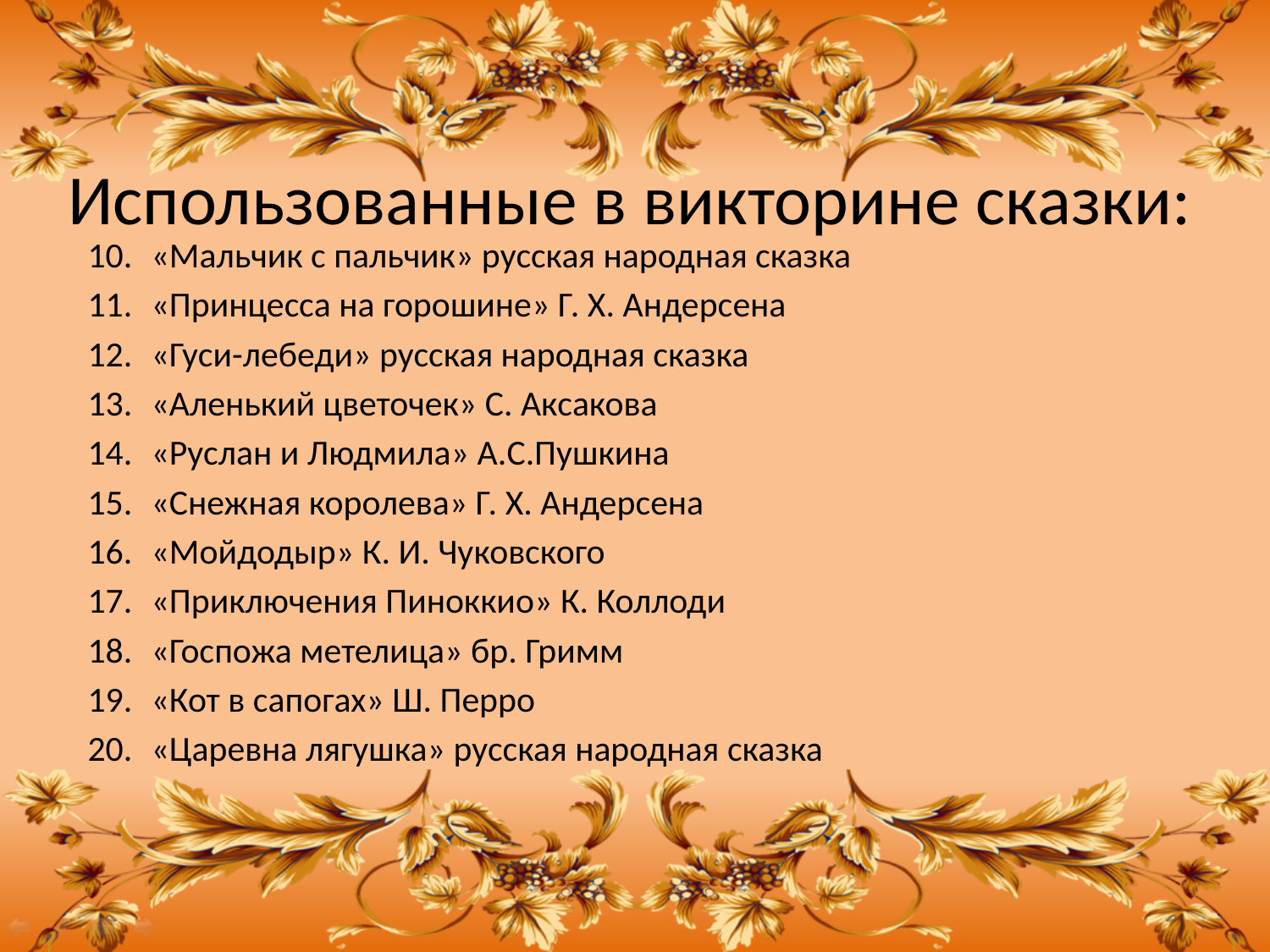

# Использованные в викторине сказки:
«Мальчик с пальчик» русская народная сказка
«Принцесса на горошине» Г. Х. Андерсена
«Гуси-лебеди» русская народная сказка
«Аленький цветочек» С. Аксакова
«Руслан и Людмила» А.С.Пушкина
«Снежная королева» Г. Х. Андерсена
«Мойдодыр» К. И. Чуковского
«Приключения Пиноккио» К. Коллоди
«Госпожа метелица» бр. Гримм
«Кот в сапогах» Ш. Перро
«Царевна лягушка» русская народная сказка